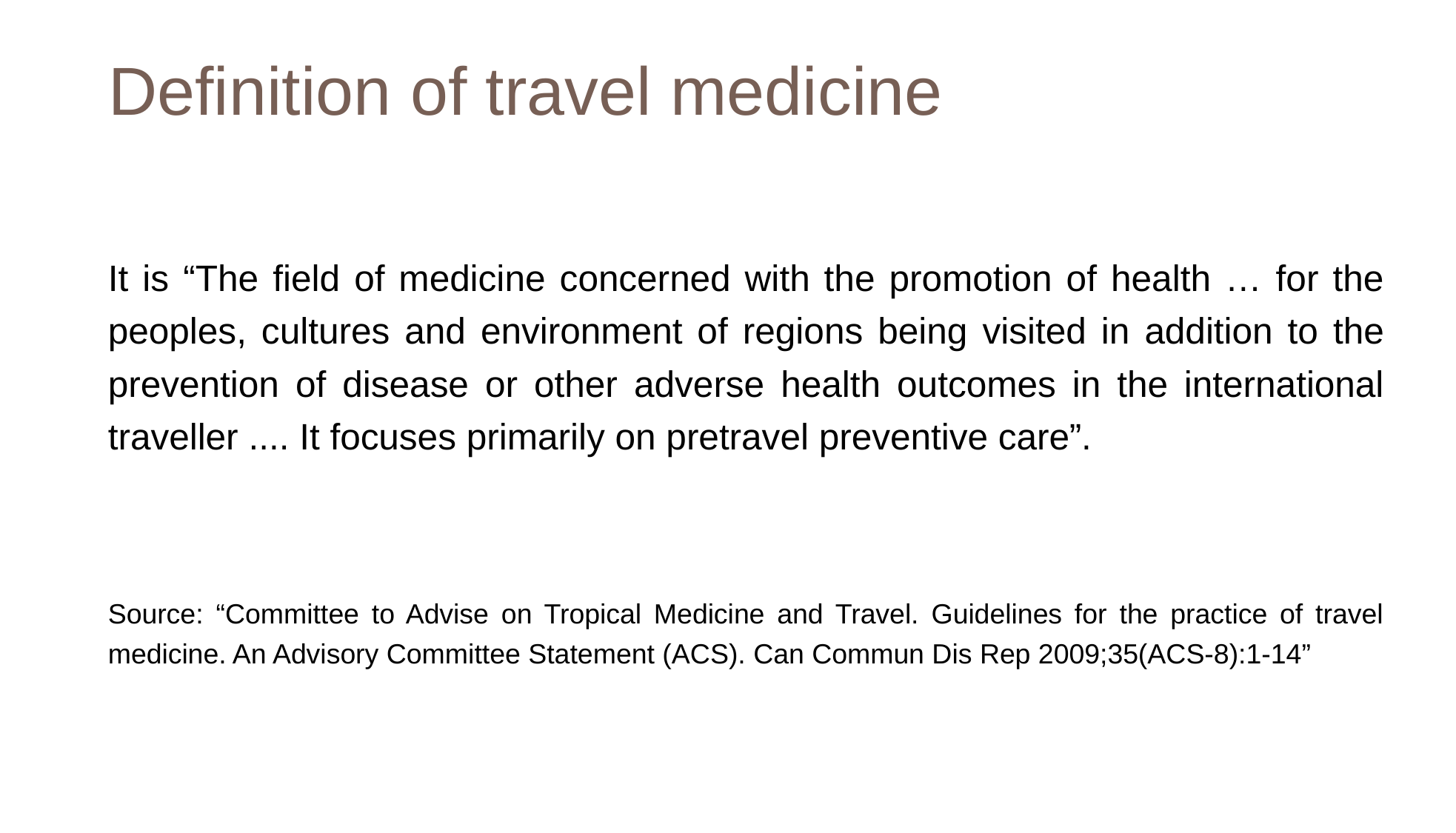

# Definition of travel medicine
It is “The field of medicine concerned with the promotion of health … for the peoples, cultures and environment of regions being visited in addition to the prevention of disease or other adverse health outcomes in the international traveller .... It focuses primarily on pretravel preventive care”.

Source: “Committee to Advise on Tropical Medicine and Travel. Guidelines for the practice of travel medicine. An Advisory Committee Statement (ACS). Can Commun Dis Rep 2009;35(ACS-8):1-14”